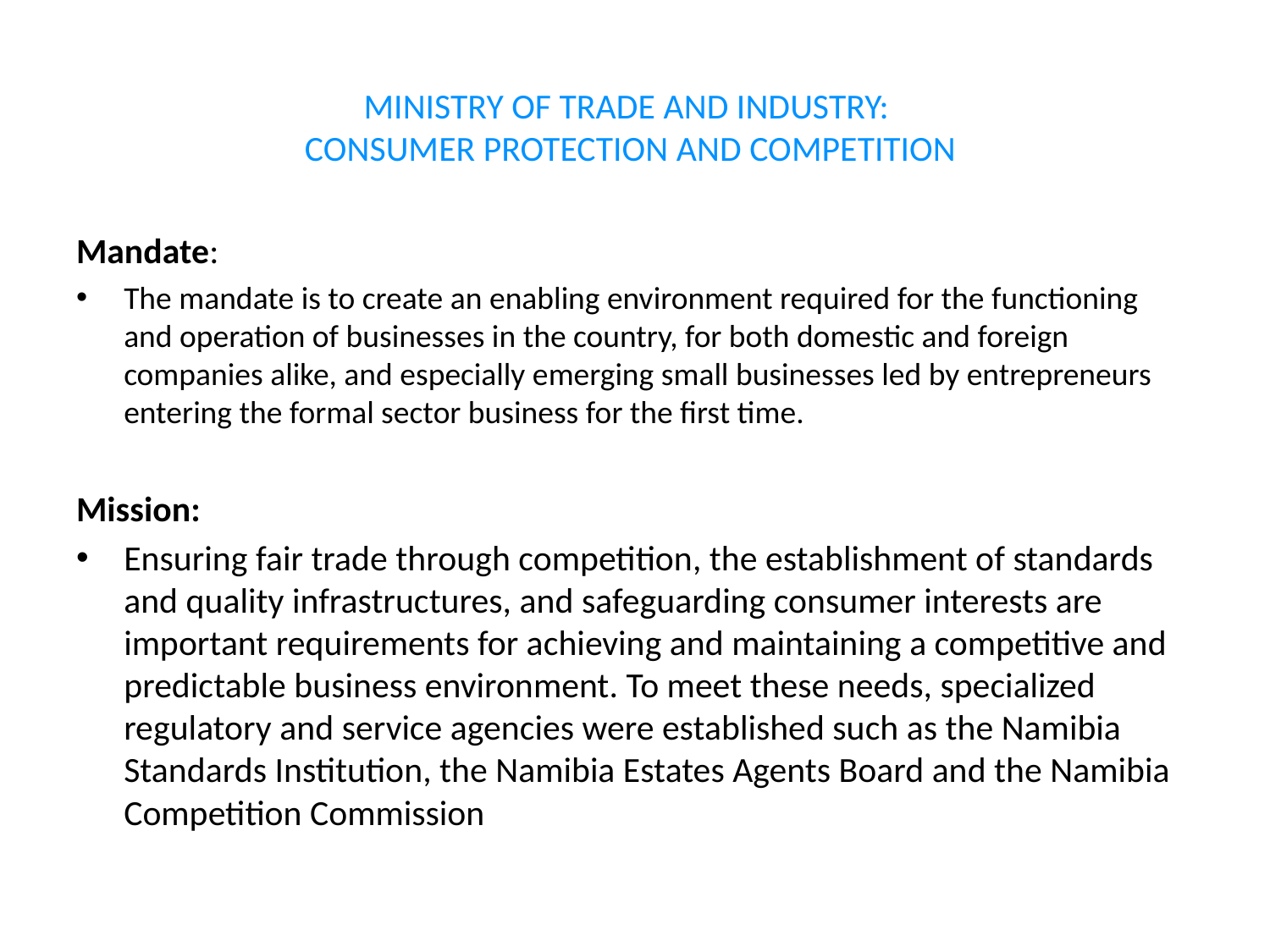

# MINISTRY OF TRADE AND INDUSTRY: CONSUMER PROTECTION AND COMPETITION
Mandate:
The mandate is to create an enabling environment required for the functioning and operation of businesses in the country, for both domestic and foreign companies alike, and especially emerging small businesses led by entrepreneurs entering the formal sector business for the first time.

Mission:
Ensuring fair trade through competition, the establishment of standards and quality infrastructures, and safeguarding consumer interests are important requirements for achieving and maintaining a competitive and predictable business environment. To meet these needs, specialized regulatory and service agencies were established such as the Namibia Standards Institution, the Namibia Estates Agents Board and the Namibia Competition Commission